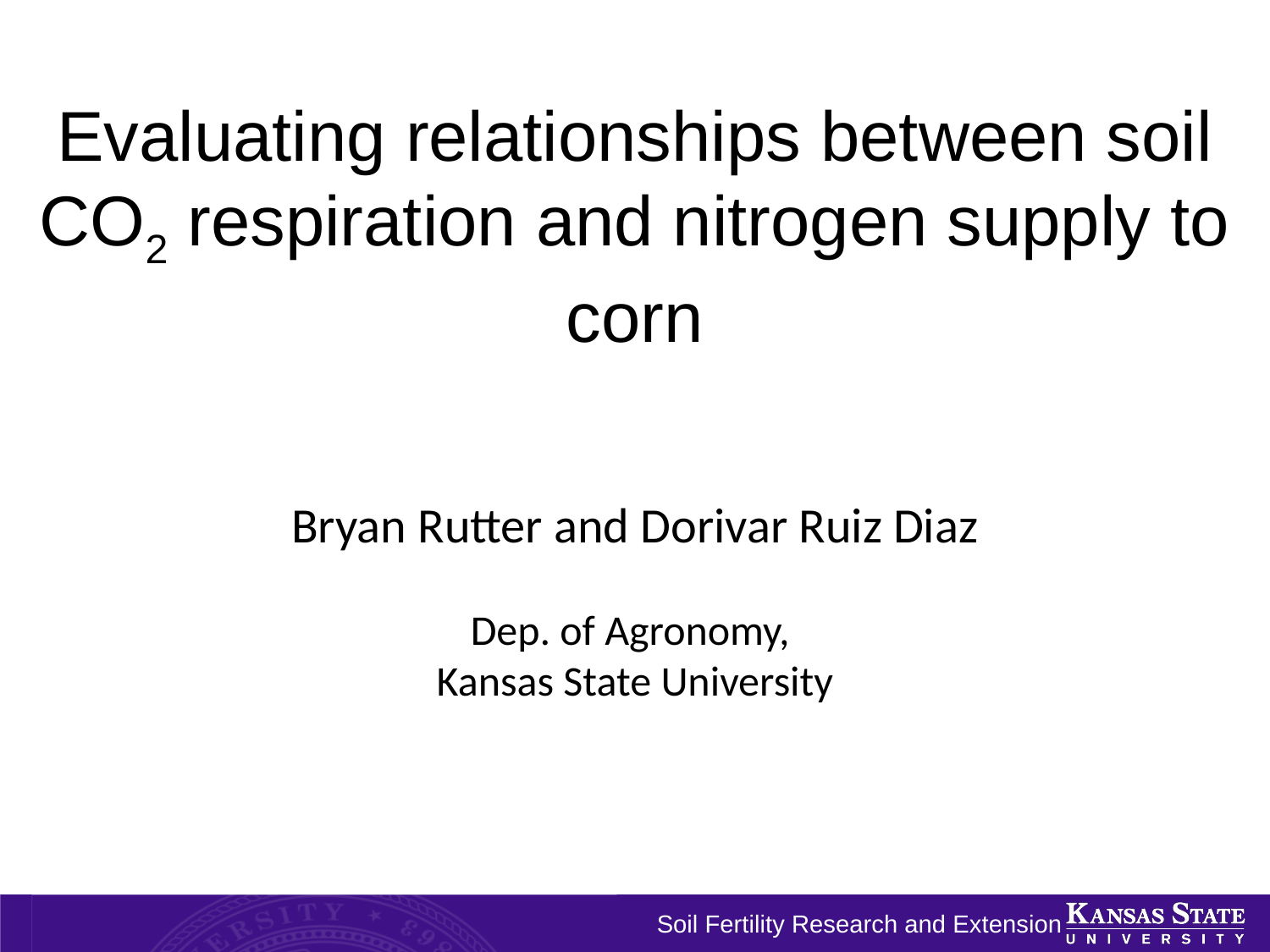

Evaluating relationships between soil CO2 respiration and nitrogen supply to corn
Bryan Rutter and Dorivar Ruiz Diaz

Dep. of Agronomy,
Kansas State University